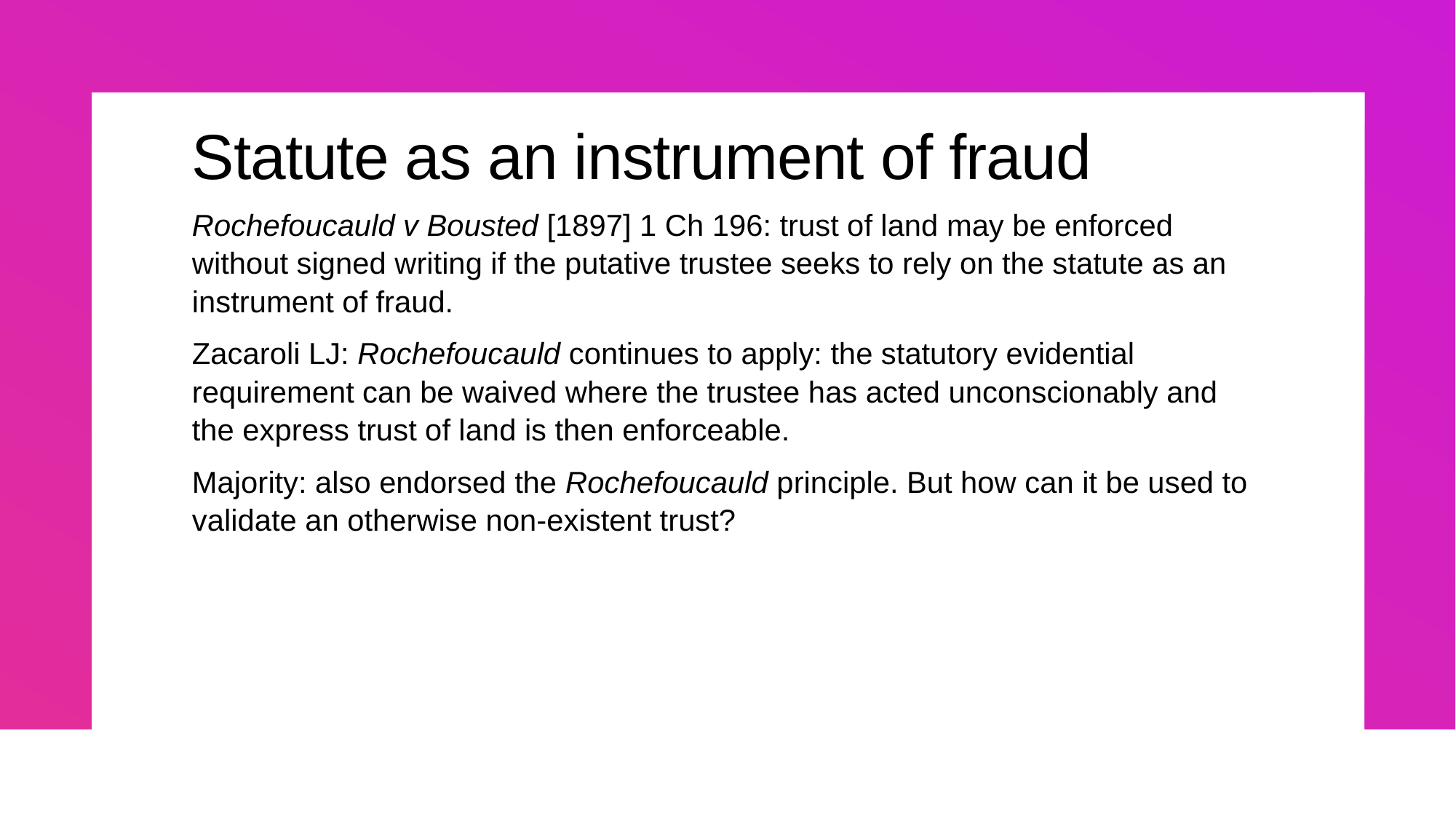

# Statute as an instrument of fraud
Rochefoucauld v Bousted [1897] 1 Ch 196: trust of land may be enforced without signed writing if the putative trustee seeks to rely on the statute as an instrument of fraud.
Zacaroli LJ: Rochefoucauld continues to apply: the statutory evidential requirement can be waived where the trustee has acted unconscionably and the express trust of land is then enforceable.
Majority: also endorsed the Rochefoucauld principle. But how can it be used to validate an otherwise non-existent trust?